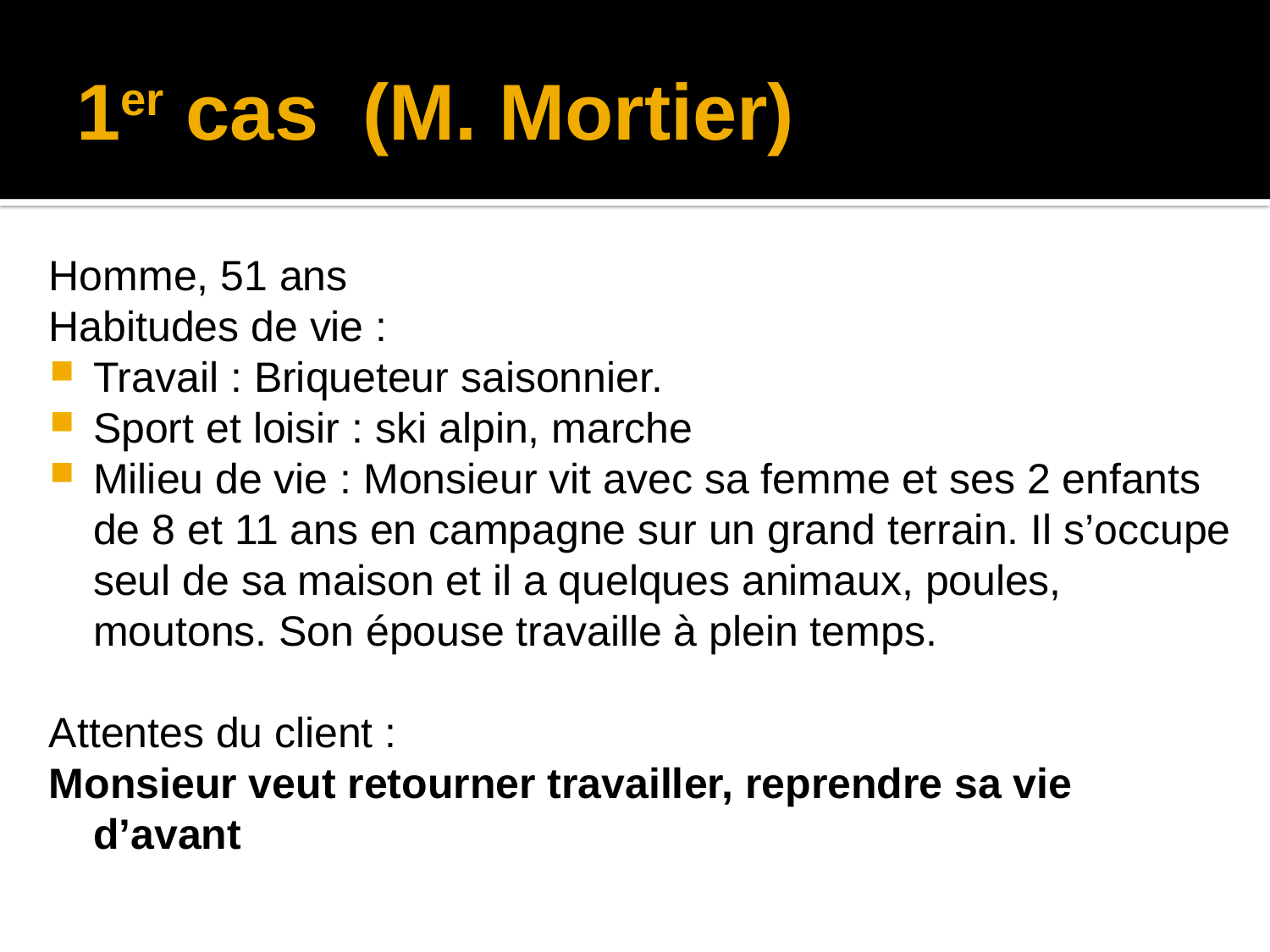

# 1er cas  (M. Mortier)
Homme, 51 ans
Habitudes de vie :
Travail : Briqueteur saisonnier.
Sport et loisir : ski alpin, marche
Milieu de vie : Monsieur vit avec sa femme et ses 2 enfants de 8 et 11 ans en campagne sur un grand terrain. Il s’occupe seul de sa maison et il a quelques animaux, poules, moutons. Son épouse travaille à plein temps.

Attentes du client :
Monsieur veut retourner travailler, reprendre sa vie d’avant